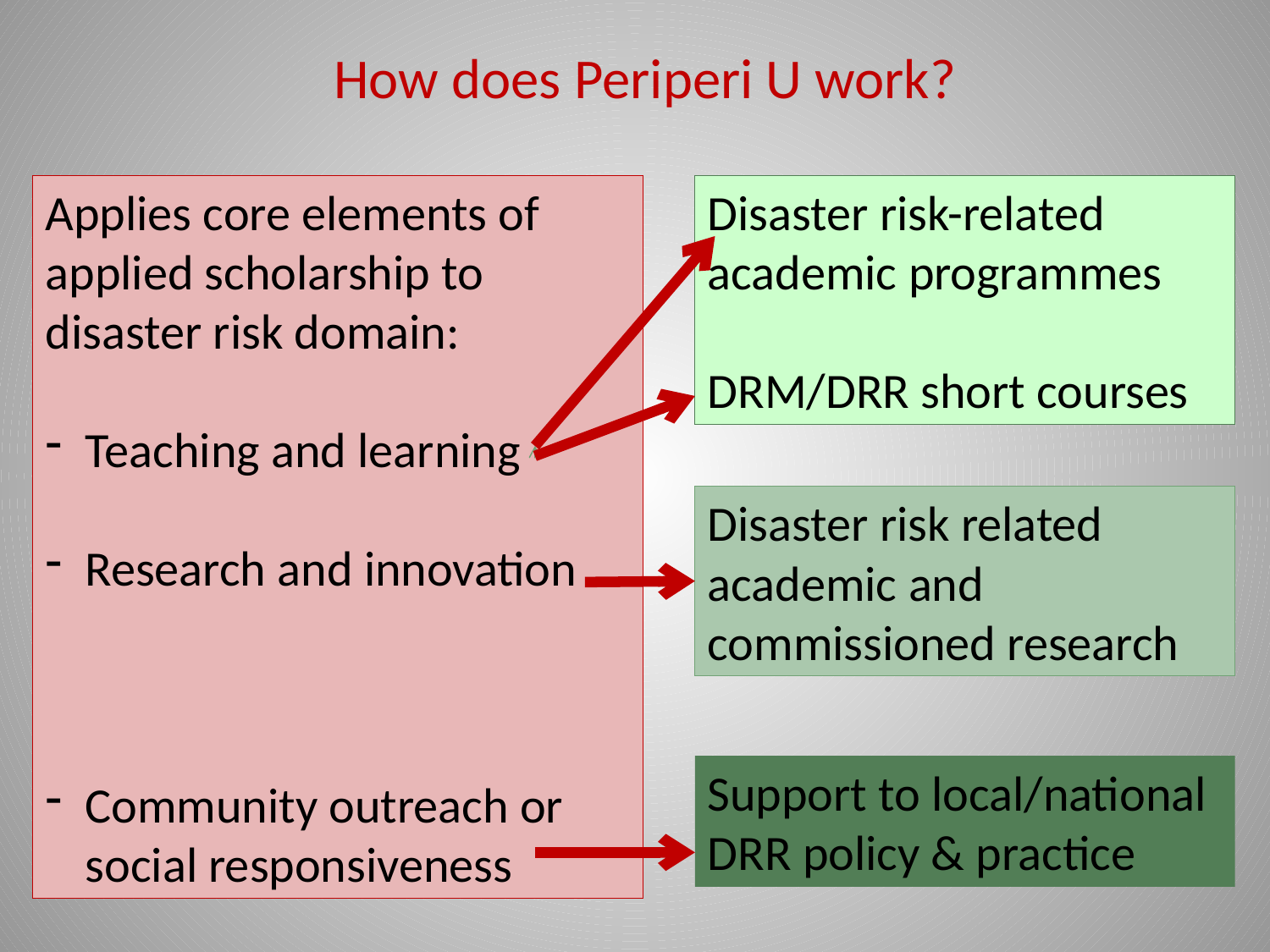

# How does Periperi U work?
Applies core elements of applied scholarship to  disaster risk domain:

Teaching and learning

Research and innovation

Community outreach or social responsiveness
Disaster risk-related academic programmes

DRM/DRR short courses
Disaster risk related academic and commissioned research
Support to local/national DRR policy & practice